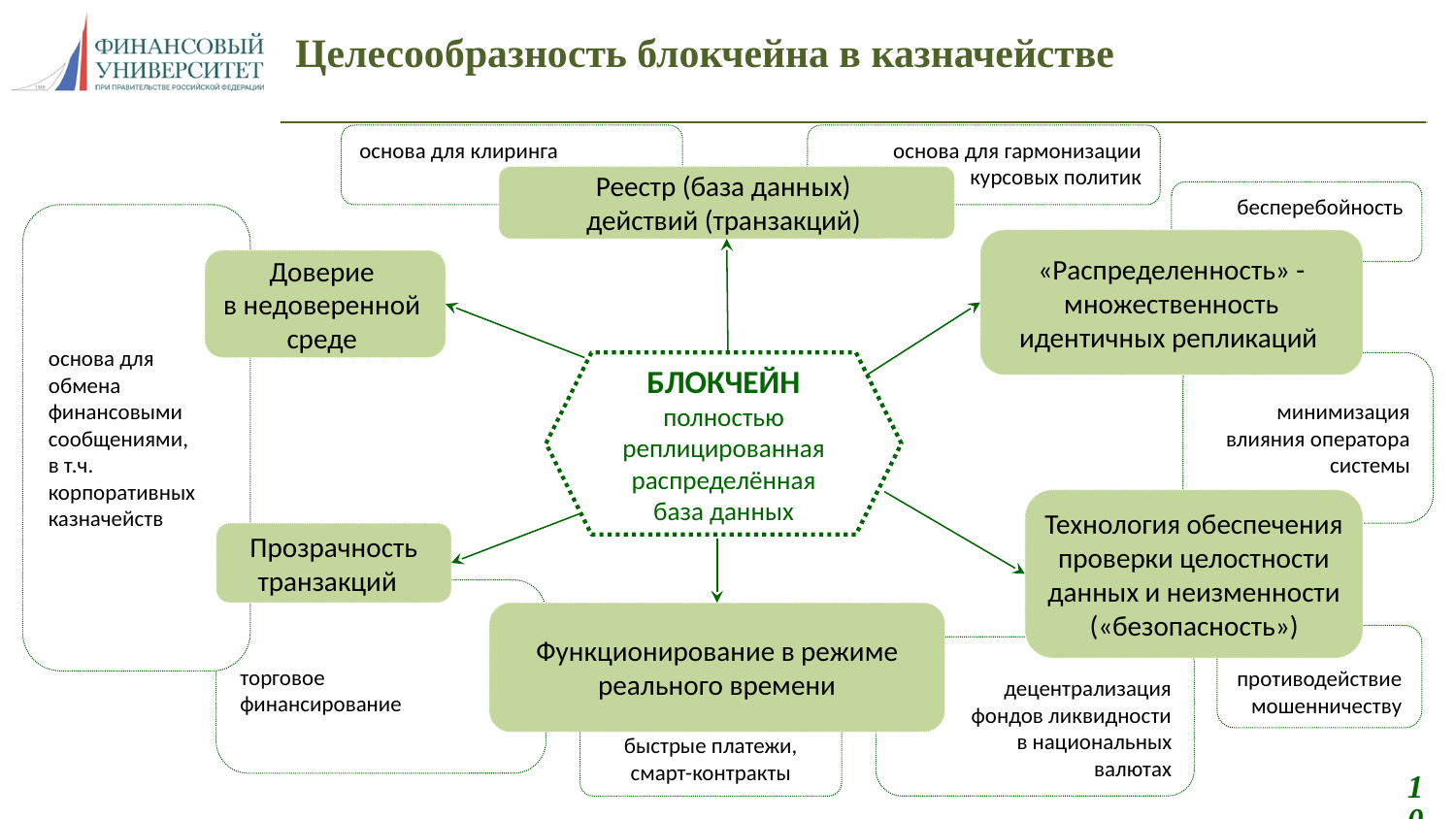

# Целесообразность блокчейна в казначействе
основа для клиринга
основа для гармонизации курсовых политик
Реестр (база данных)
действий (транзакций)
бесперебойность
основа для обмена финансовыми сообщениями,
в т.ч.
корпоративных казначейств
«Распределенность» - множественность идентичных репликаций
Доверие
в недоверенной  среде
БЛОКЧЕЙН
полностью реплицированная распределённая база данных
минимизация влияния оператора системы
Технология обеспечения проверки целостности данных и неизменности («безопасность»)
Прозрачность транзакций

торговое
финансирование
Функционирование в режиме реального времени

противодействие мошенничеству
децентрализация фондов ликвидности в национальных валютах
быстрые платежи, смарт-контракты
10